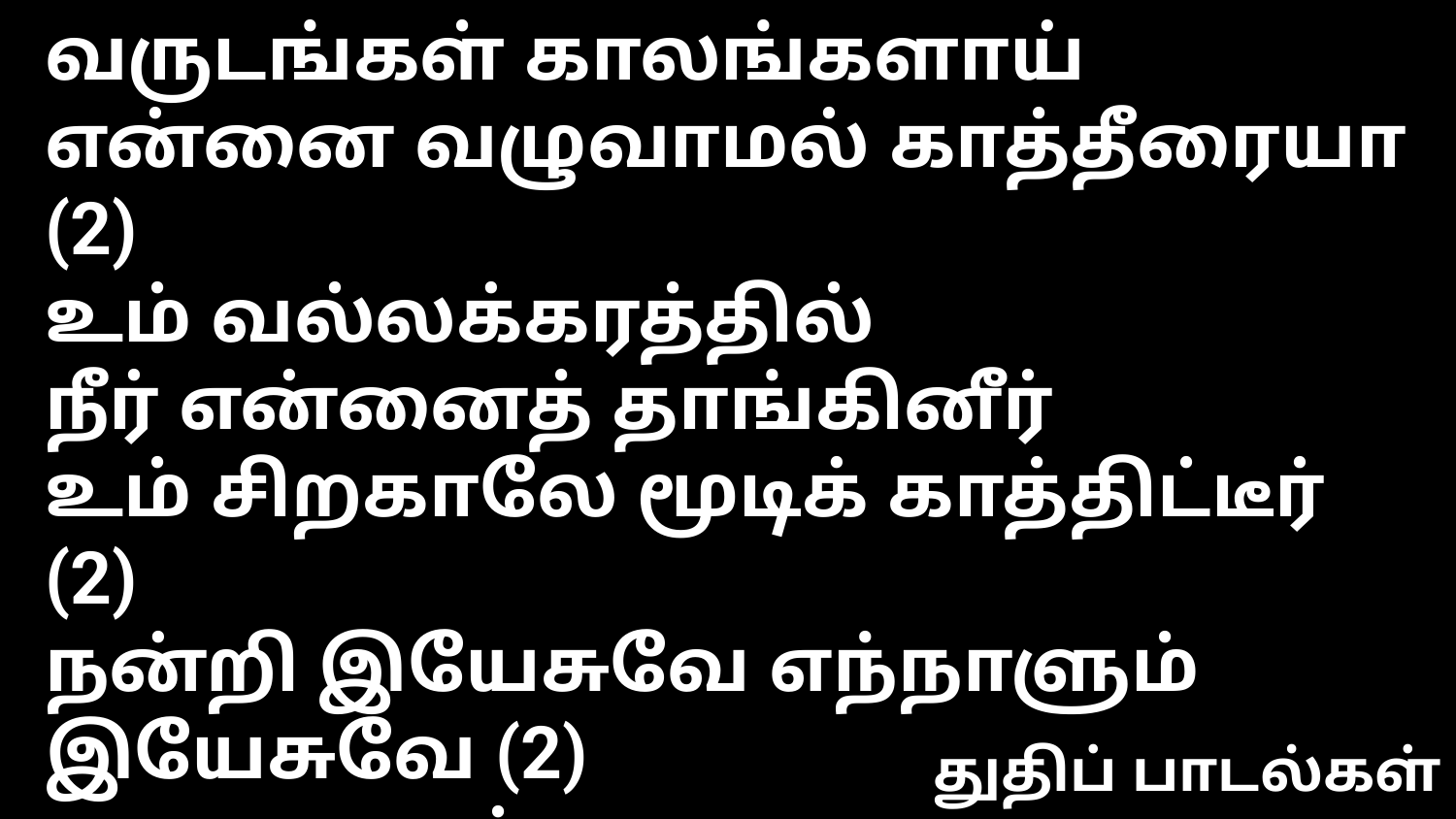

வருடங்கள் காலங்களாய்
என்னை வழுவாமல் காத்தீரையா (2)
உம் வல்லக்கரத்தில்
நீர் என்னைத் தாங்கினீர்
உம் சிறகாலே மூடிக் காத்திட்டீர் (2)
நன்றி இயேசுவே எந்நாளும் இயேசுவே (2)
ஒரு நாளும் எனை மறவா தெய்வம் நீரே
நன்றியோடு உம்மைத் துதிக்கிறேன்

துதிப் பாடல்கள்